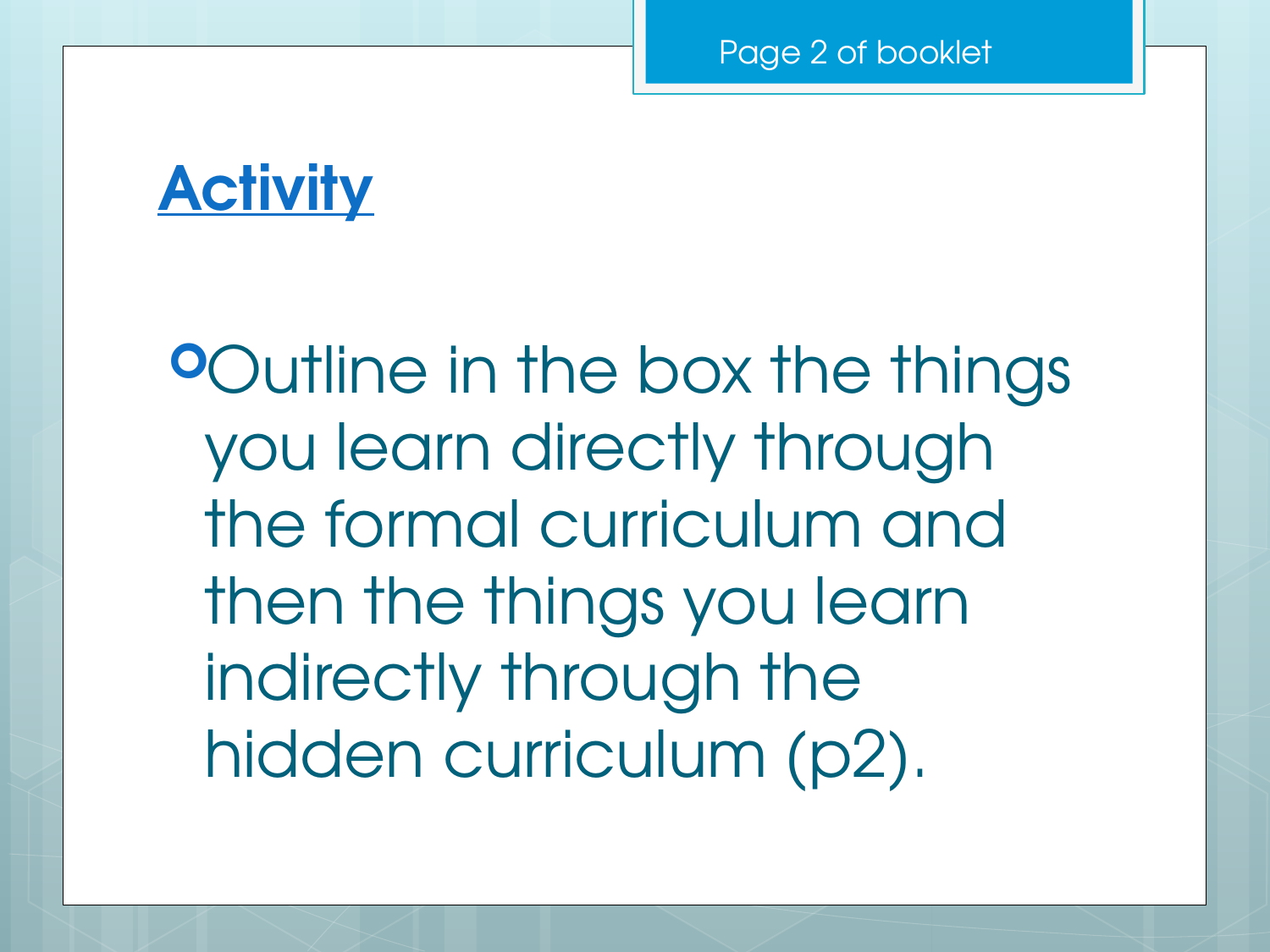

Page 2 of booklet
# Activity
Outline in the box the things you learn directly through the formal curriculum and then the things you learn indirectly through the hidden curriculum (p2).